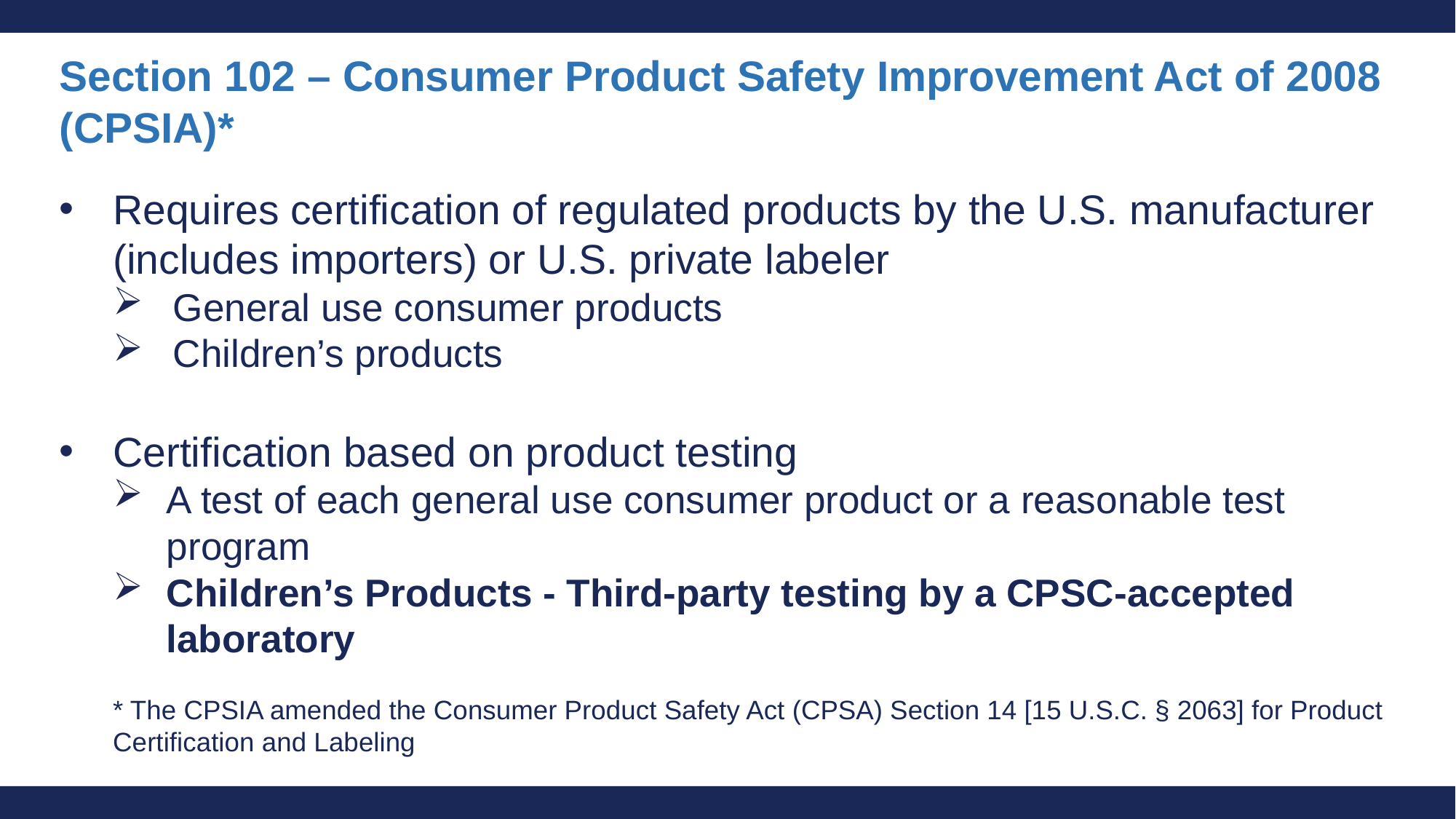

# Section 102 – Consumer Product Safety Improvement Act of 2008 (CPSIA)*
Requires certification of regulated products by the U.S. manufacturer (includes importers) or U.S. private labeler
General use consumer products
Children’s products

Certification based on product testing
A test of each general use consumer product or a reasonable test program
Children’s Products - Third-party testing by a CPSC-accepted laboratory

* The CPSIA amended the Consumer Product Safety Act (CPSA) Section 14 [15 U.S.C. § 2063] for Product Certification and Labeling